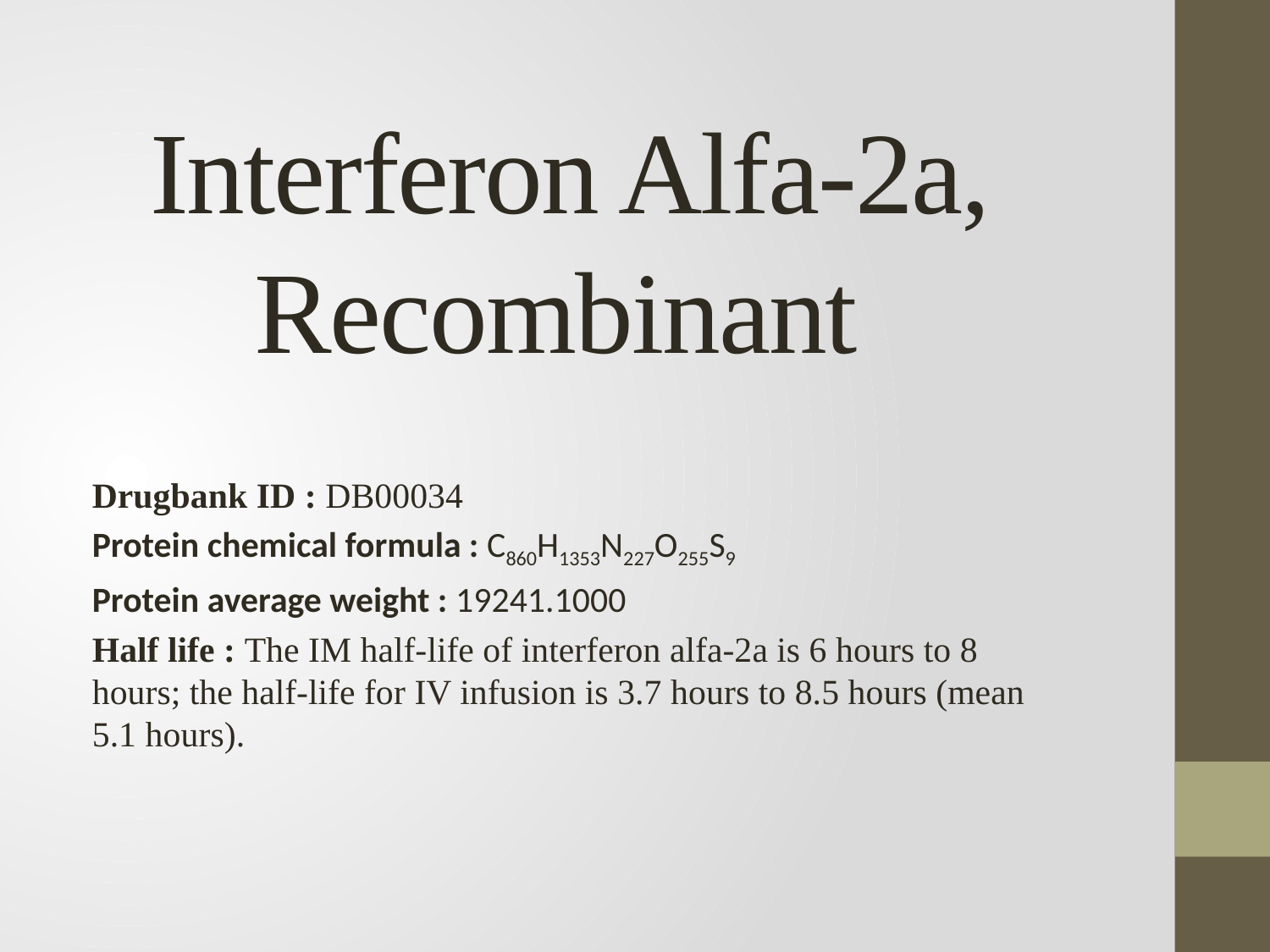

# Interferon Alfa-2a, Recombinant
Drugbank ID : DB00034
Protein chemical formula : C860H1353N227O255S9
Protein average weight : 19241.1000
Half life : The IM half-life of interferon alfa-2a is 6 hours to 8 hours; the half-life for IV infusion is 3.7 hours to 8.5 hours (mean 5.1 hours).